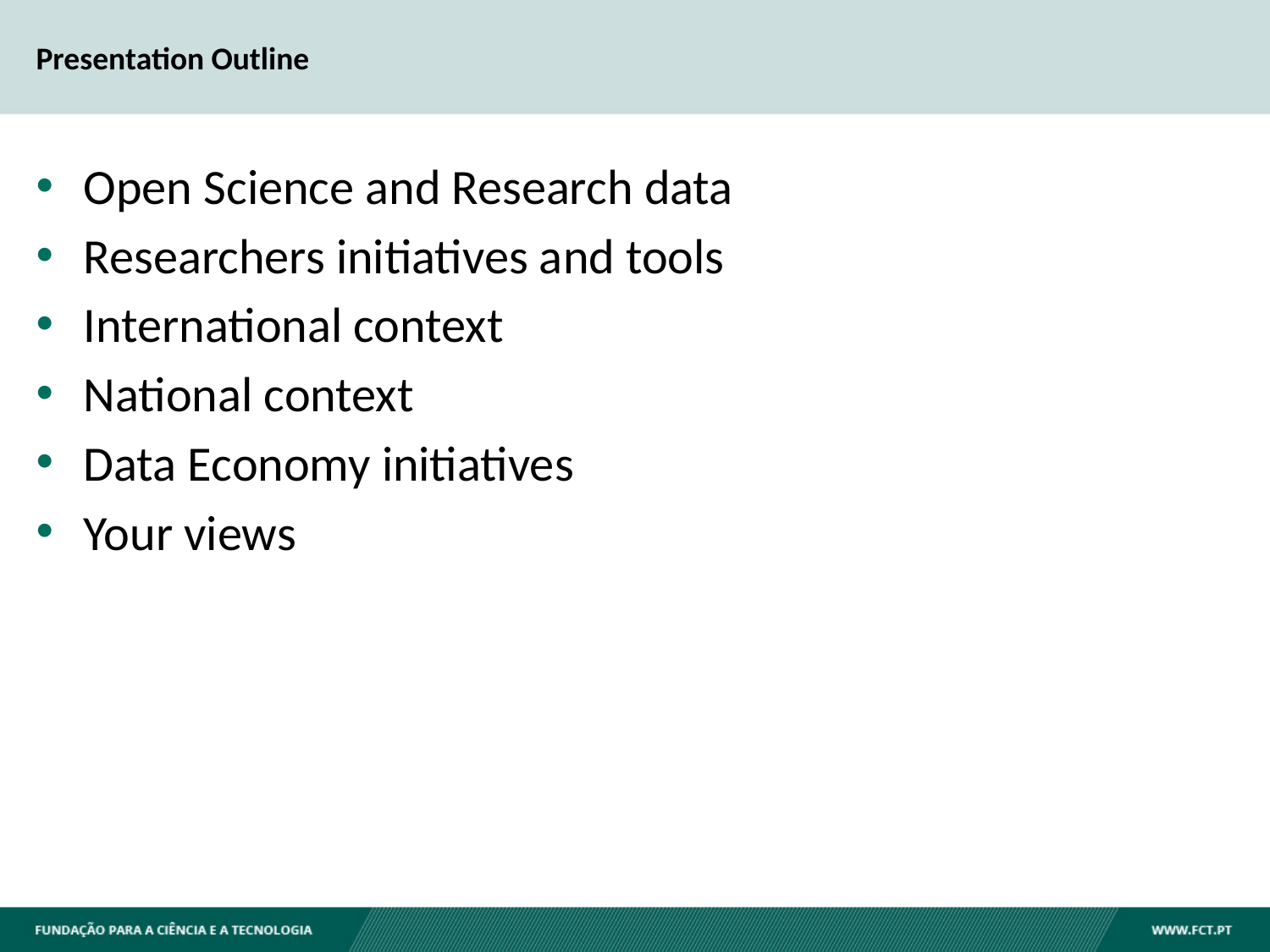

# Presentation Outline
Open Science and Research data
Researchers initiatives and tools
International context
National context
Data Economy initiatives
Your views